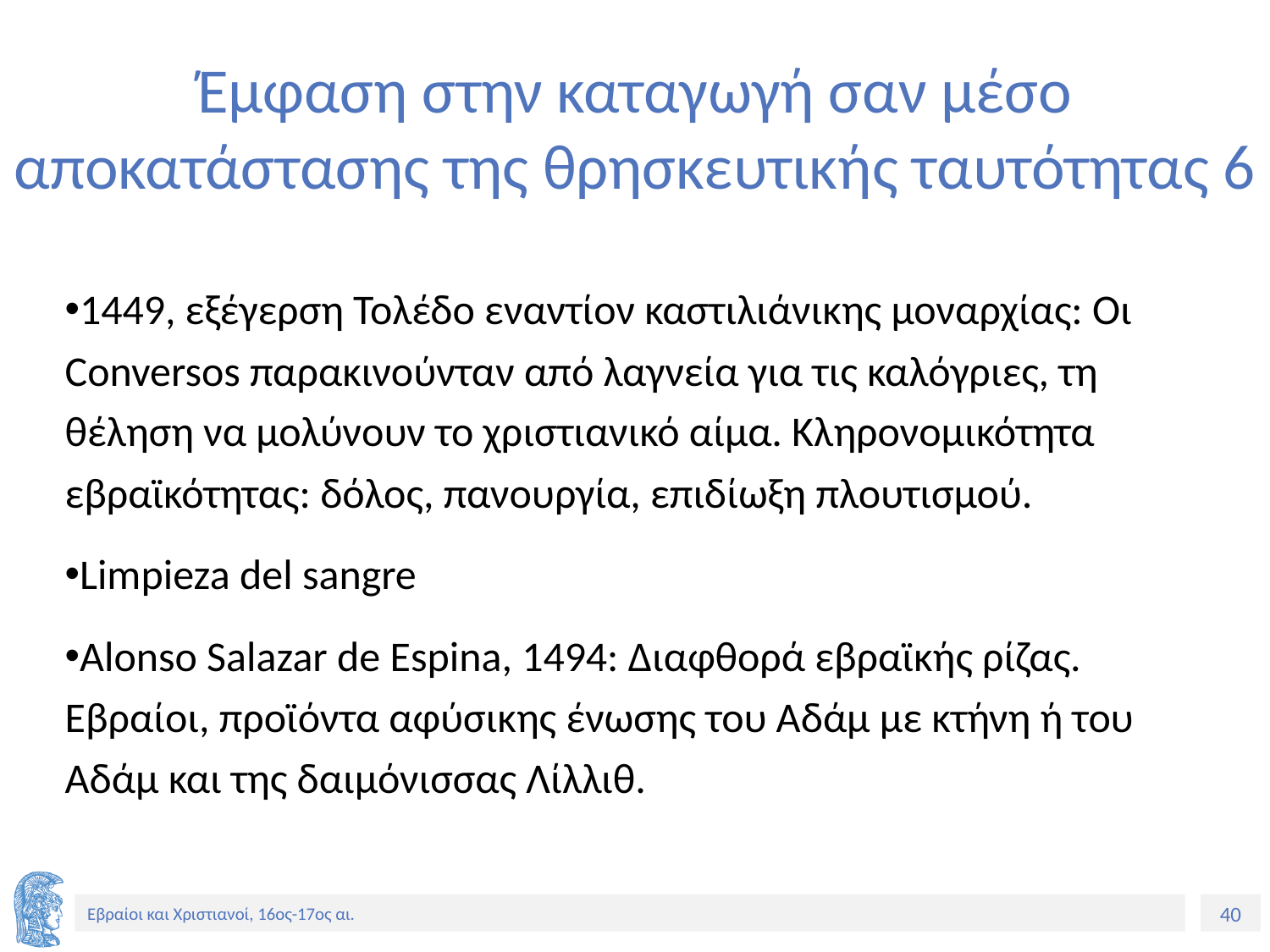

# Έμφαση στην καταγωγή σαν μέσο αποκατάστασης της θρησκευτικής ταυτότητας 6
1449, εξέγερση Τολέδο εναντίον καστιλιάνικης μοναρχίας: Οι Conversos παρακινούνταν από λαγνεία για τις καλόγριες, τη θέληση να μολύνουν το χριστιανικό αίμα. Κληρονομικότητα εβραϊκότητας: δόλος, πανουργία, επιδίωξη πλουτισμού.
Limpieza del sangre
Alonso Salazar de Espina, 1494: Διαφθορά εβραϊκής ρίζας. Εβραίοι, προϊόντα αφύσικης ένωσης του Αδάμ με κτήνη ή του Αδάμ και της δαιμόνισσας Λίλλιθ.